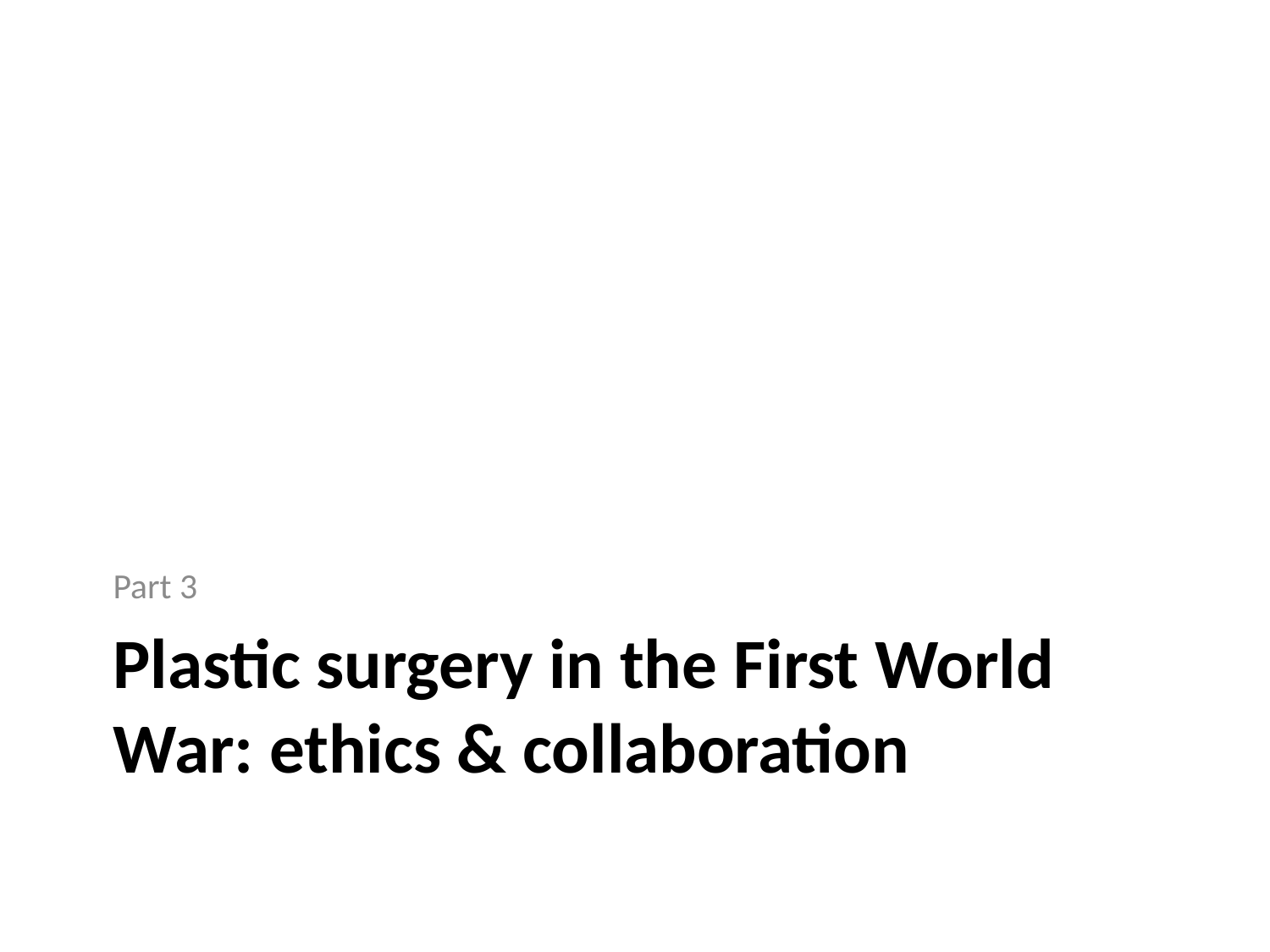

Part 3
# Plastic surgery in the First World War: ethics & collaboration